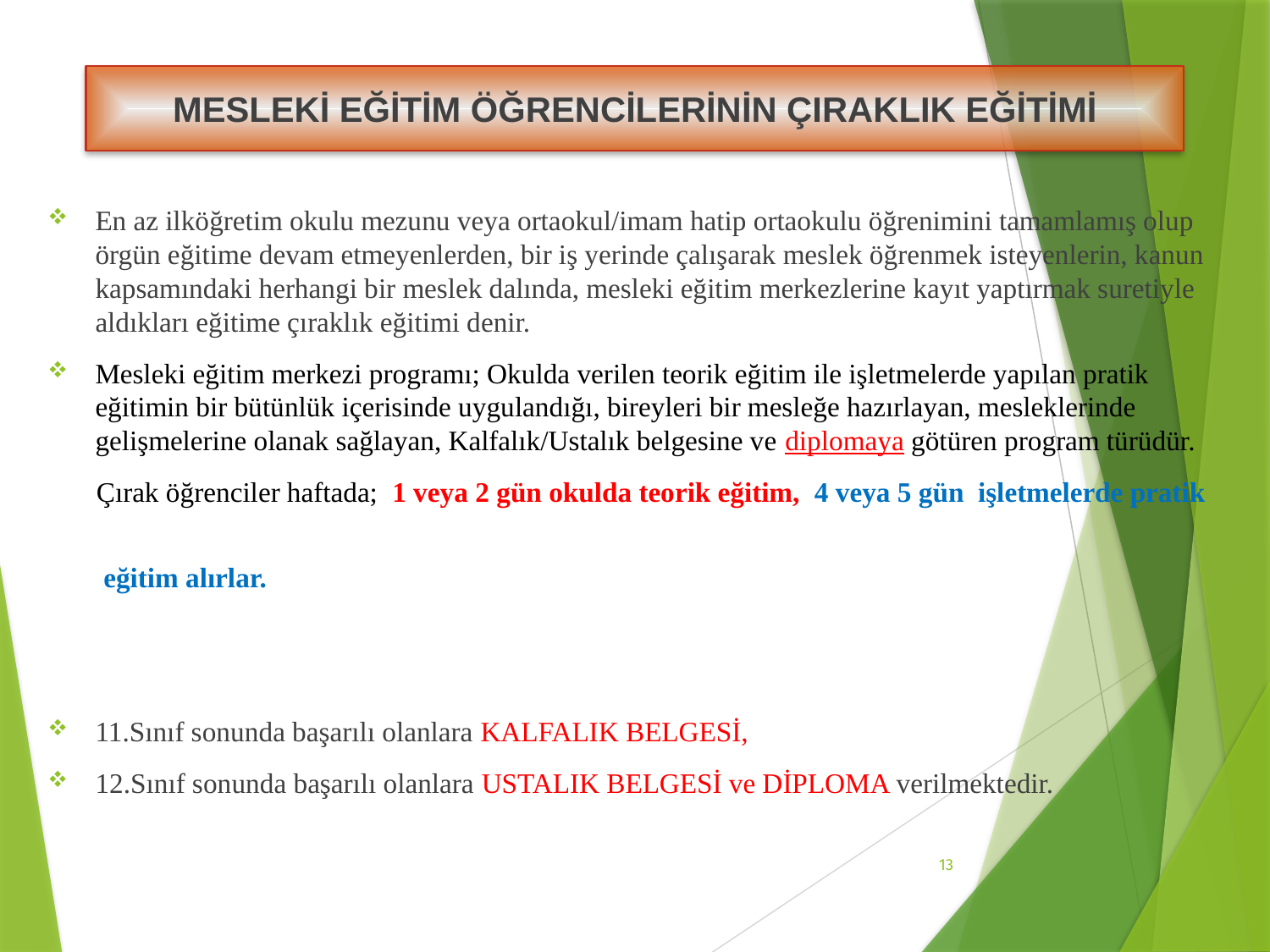

MESLEKİ EĞİTİM ÖĞRENCİLERİNİN ÇIRAKLIK EĞİTİMİ
En az ilköğretim okulu mezunu veya ortaokul/imam hatip ortaokulu öğrenimini tamamlamış olup örgün eğitime devam etmeyenlerden, bir iş yerinde çalışarak meslek öğrenmek isteyenlerin, kanun kapsamındaki herhangi bir meslek dalında, mesleki eğitim merkezlerine kayıt yaptırmak suretiyle aldıkları eğitime çıraklık eğitimi denir.
Mesleki eğitim merkezi programı; Okulda verilen teorik eğitim ile işletmelerde yapılan pratik eğitimin bir bütünlük içerisinde uygulandığı, bireyleri bir mesleğe hazırlayan, mesleklerinde gelişmelerine olanak sağlayan, Kalfalık/Ustalık belgesine ve diplomaya götüren program türüdür.
       Çırak öğrenciler haftada;  1 veya 2 gün okulda teorik eğitim,  4 veya 5 gün  işletmelerde pratik
        eğitim alırlar.

11.Sınıf sonunda başarılı olanlara KALFALIK BELGESİ,
12.Sınıf sonunda başarılı olanlara USTALIK BELGESİ ve DİPLOMA verilmektedir.
13